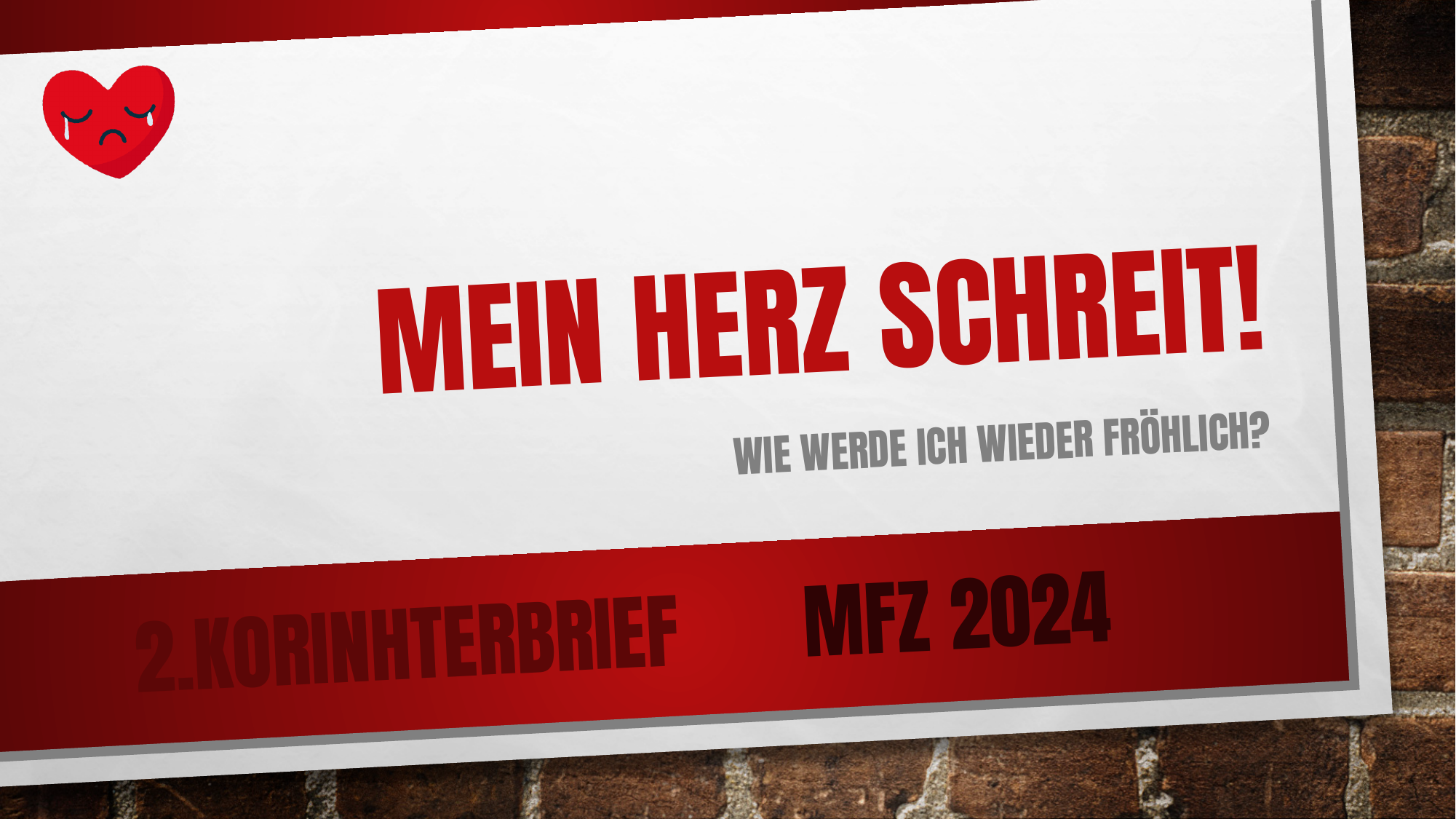

# Mein Herz schreit!
Wie werde ich wieder fröhlich?
MFZ 2024
2.Korinhterbrief